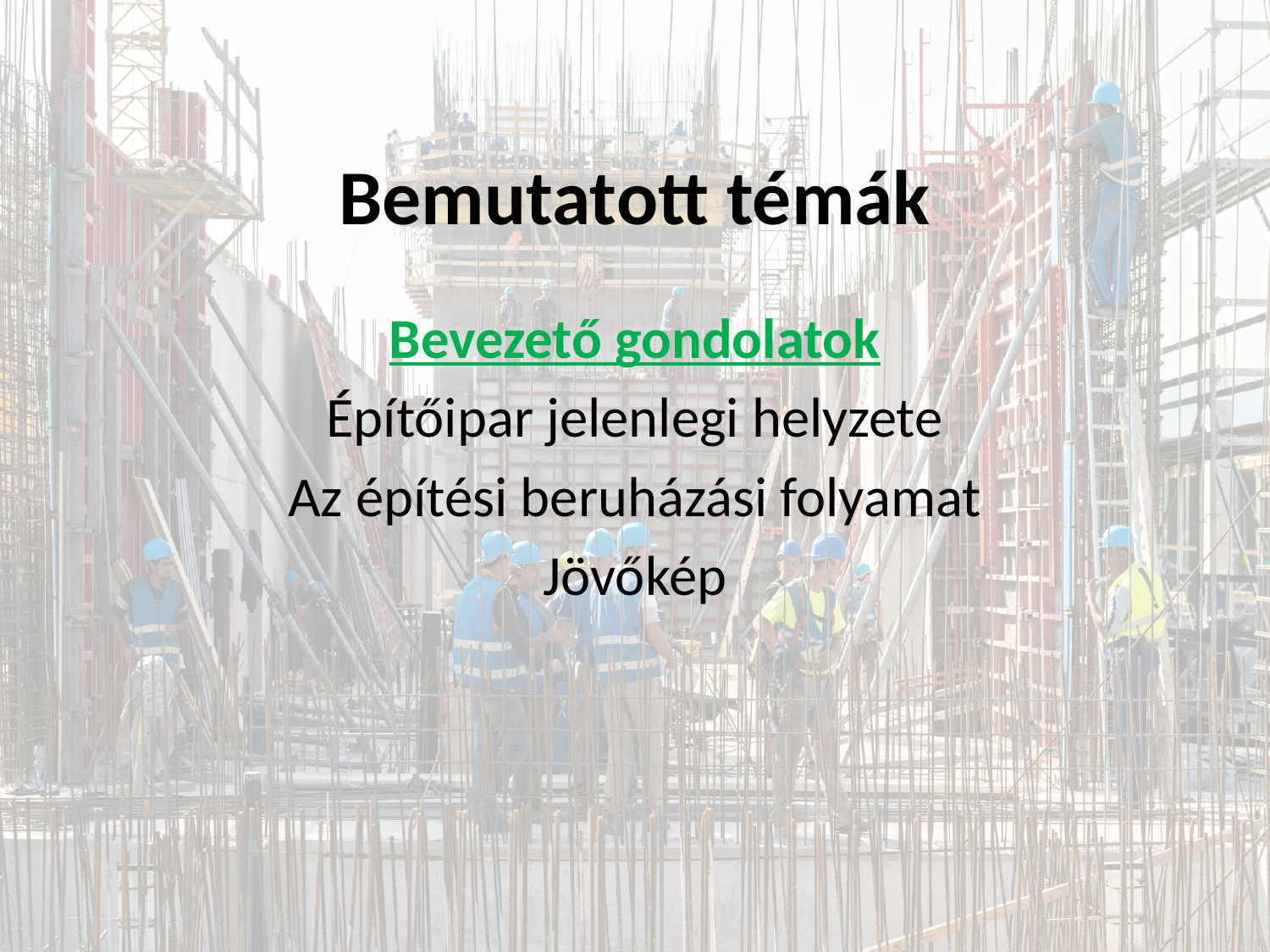

# Bemutatott témák
Bevezető gondolatok
Építőipar jelenlegi helyzete
Az építési beruházási folyamat
Jövőkép